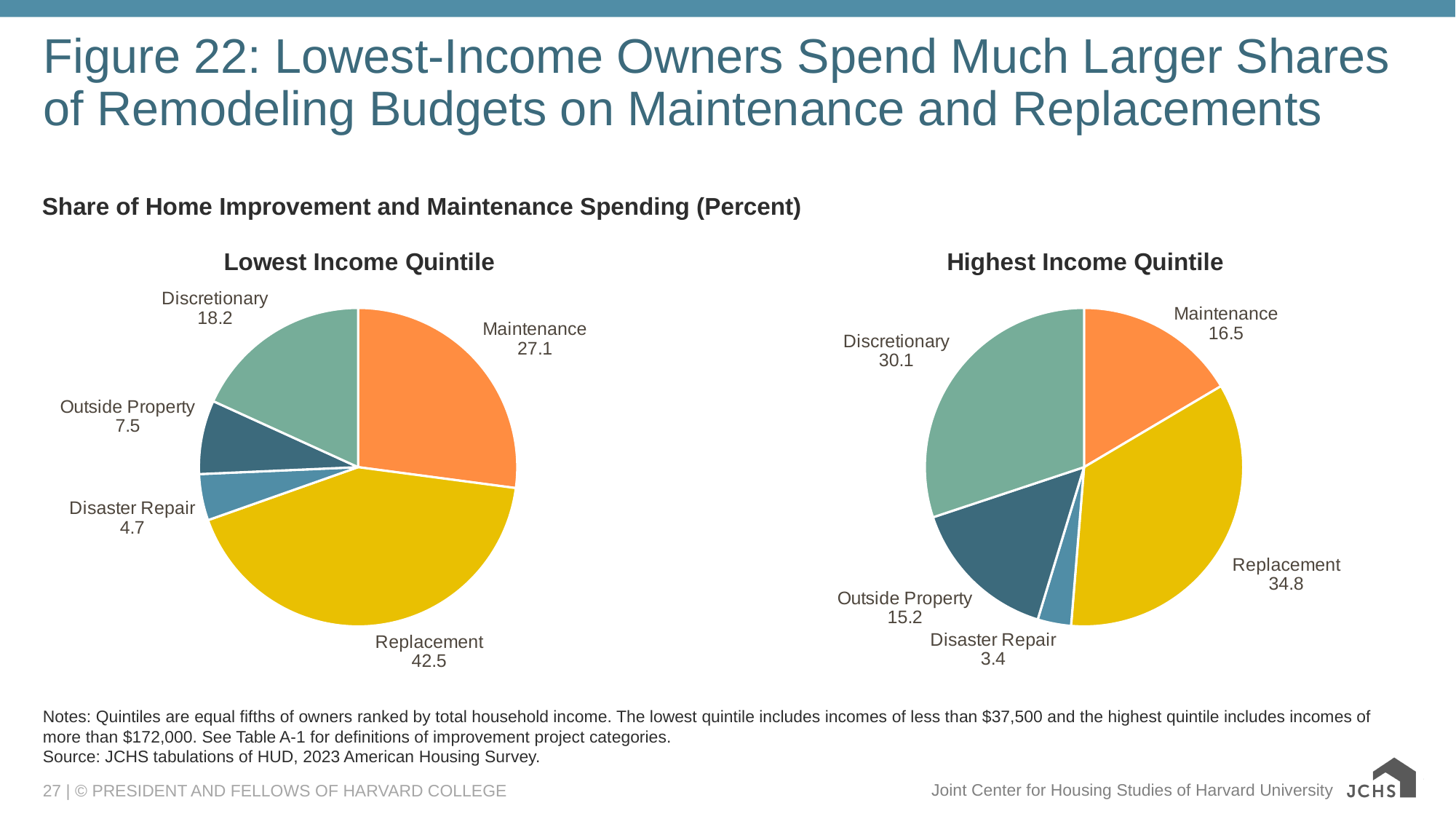

# Figure 22: Lowest-Income Owners Spend Much Larger Shares of Remodeling Budgets on Maintenance and Replacements
Share of Home Improvement and Maintenance Spending (Percent)

### Chart: Lowest Income Quintile

| Category | Lowest Income Quintile |
|---|---|
| Maintenance | 27.1 |
| Replacement | 42.5 |
| Disaster Repair | 4.7 |
| Outside Property | 7.5 |
| Discretionary | 18.2 |

### Chart: Highest Income Quintile

| Category | Highest Income Quintile |
|---|---|
| Maintenance | 16.5 |
| Replacement | 34.8 |
| Disaster Repair | 3.4 |
| Outside Property | 15.2 |
| Discretionary | 30.1 |
Notes: Quintiles are equal fifths of owners ranked by total household income. The lowest quintile includes incomes of less than $37,500 and the highest quintile includes incomes of more than $172,000. See Table A-1 for definitions of improvement project categories.
Source: JCHS tabulations of HUD, 2023 American Housing Survey.